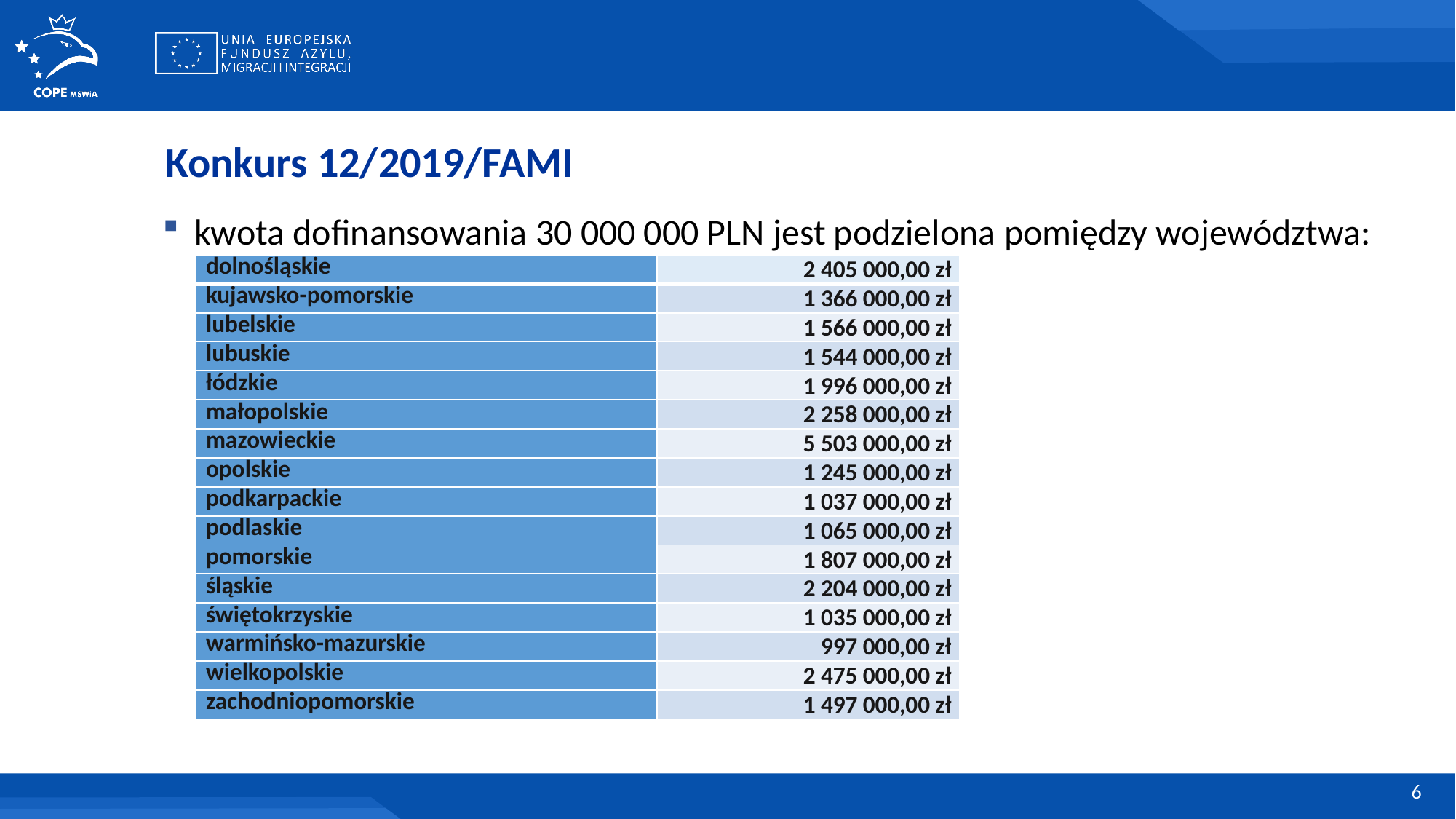

Konkurs 12/2019/FAMI
kwota dofinansowania 30 000 000 PLN jest podzielona pomiędzy województwa:

| dolnośląskie | 2 405 000,00 zł |
| --- | --- |
| kujawsko-pomorskie | 1 366 000,00 zł |
| lubelskie | 1 566 000,00 zł |
| lubuskie | 1 544 000,00 zł |
| łódzkie | 1 996 000,00 zł |
| małopolskie | 2 258 000,00 zł |
| mazowieckie | 5 503 000,00 zł |
| opolskie | 1 245 000,00 zł |
| podkarpackie | 1 037 000,00 zł |
| podlaskie | 1 065 000,00 zł |
| pomorskie | 1 807 000,00 zł |
| śląskie | 2 204 000,00 zł |
| świętokrzyskie | 1 035 000,00 zł |
| warmińsko-mazurskie | 997 000,00 zł |
| wielkopolskie | 2 475 000,00 zł |
| zachodniopomorskie | 1 497 000,00 zł |